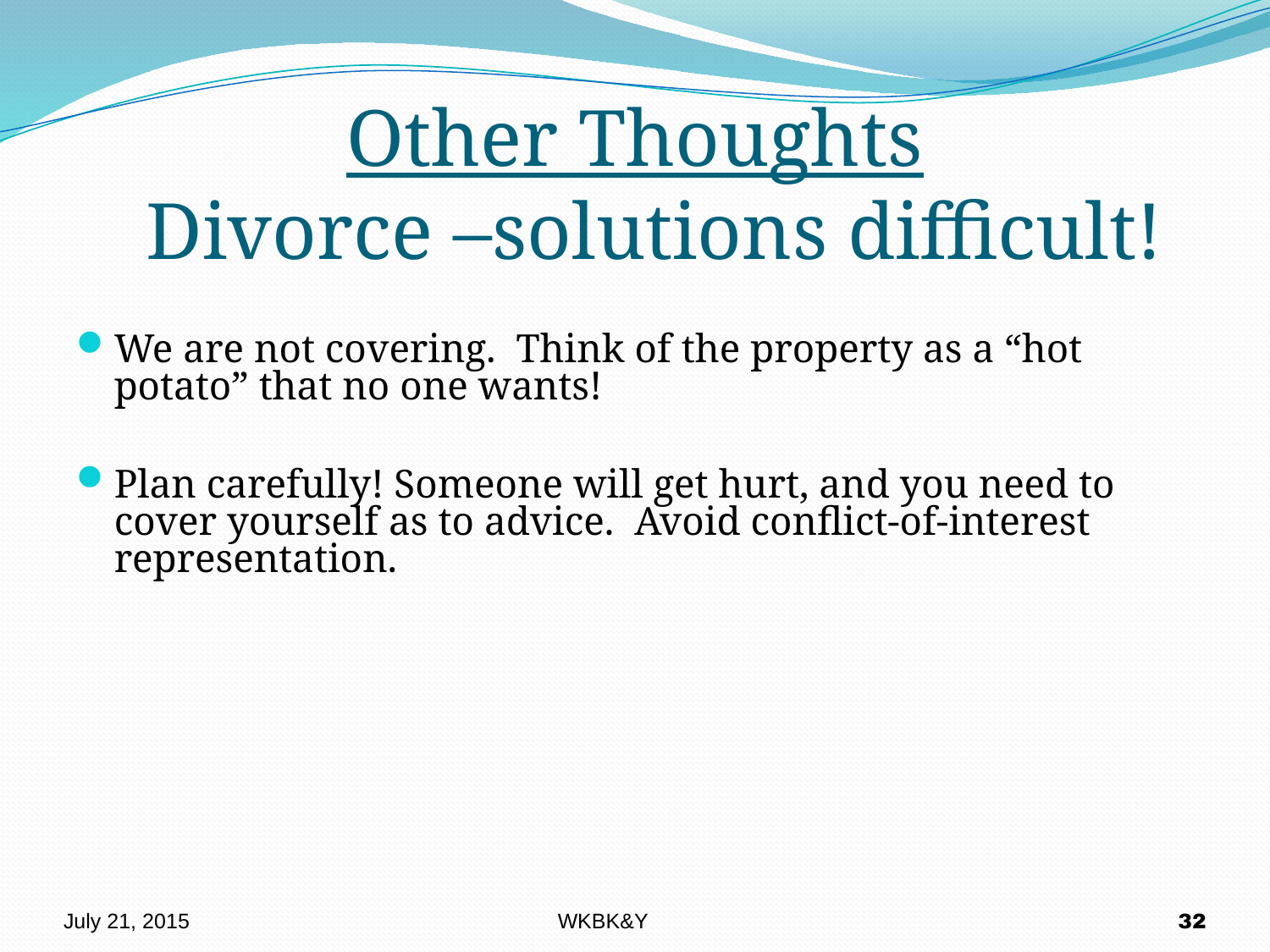

# Other Thoughts Divorce –solutions difficult!

We are not covering.  Think of the property as a “hot potato” that no one wants!

Plan carefully! Someone will get hurt, and you need to cover yourself as to advice.  Avoid conflict-of-interest representation.
July 21, 2015
WKBK&Y
32